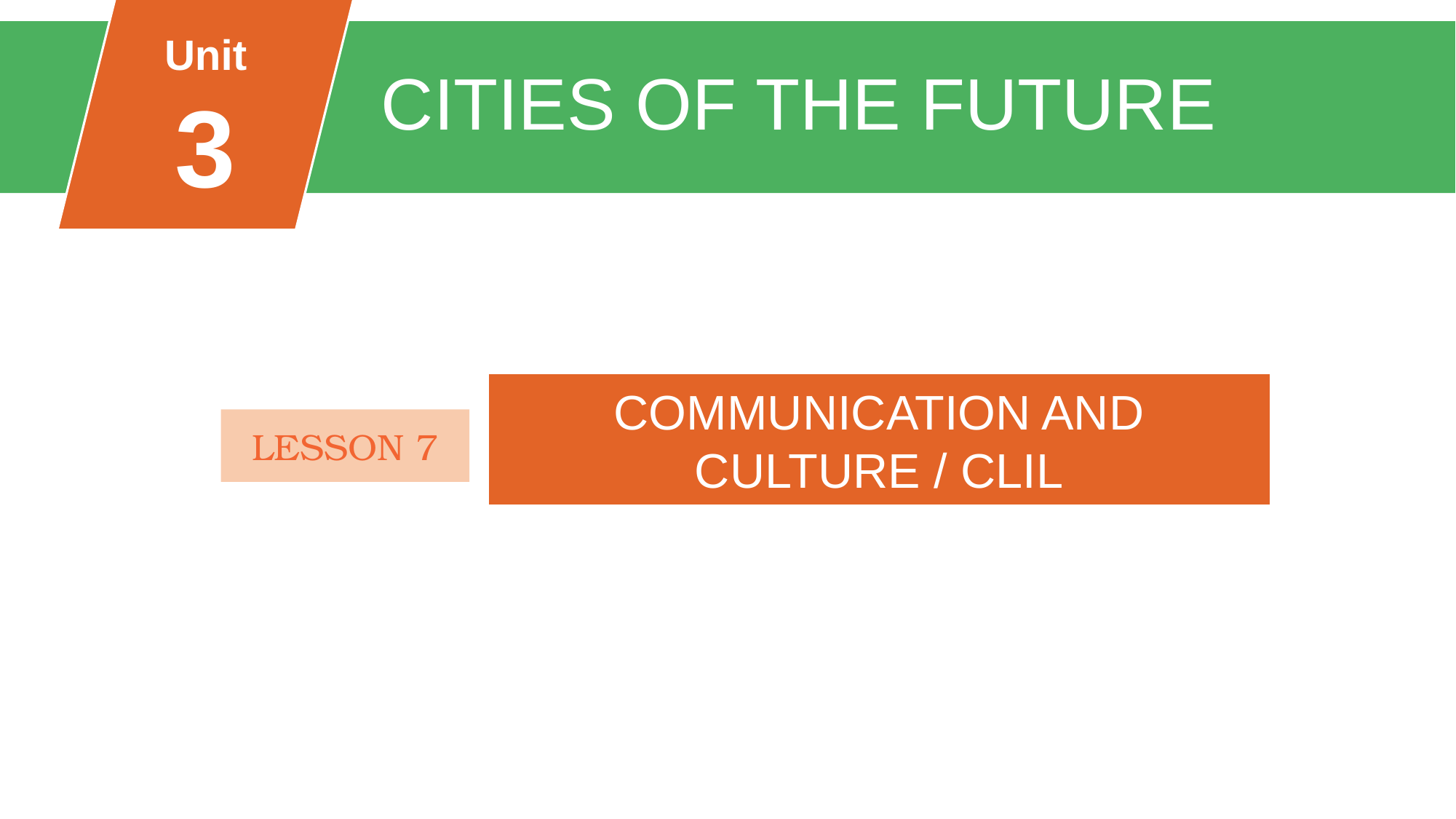

Unit
3
CITIES OF THE FUTURE
FAMILY LIFE
Unit
COMMUNICATION AND CULTURE / CLIL
LESSON 7